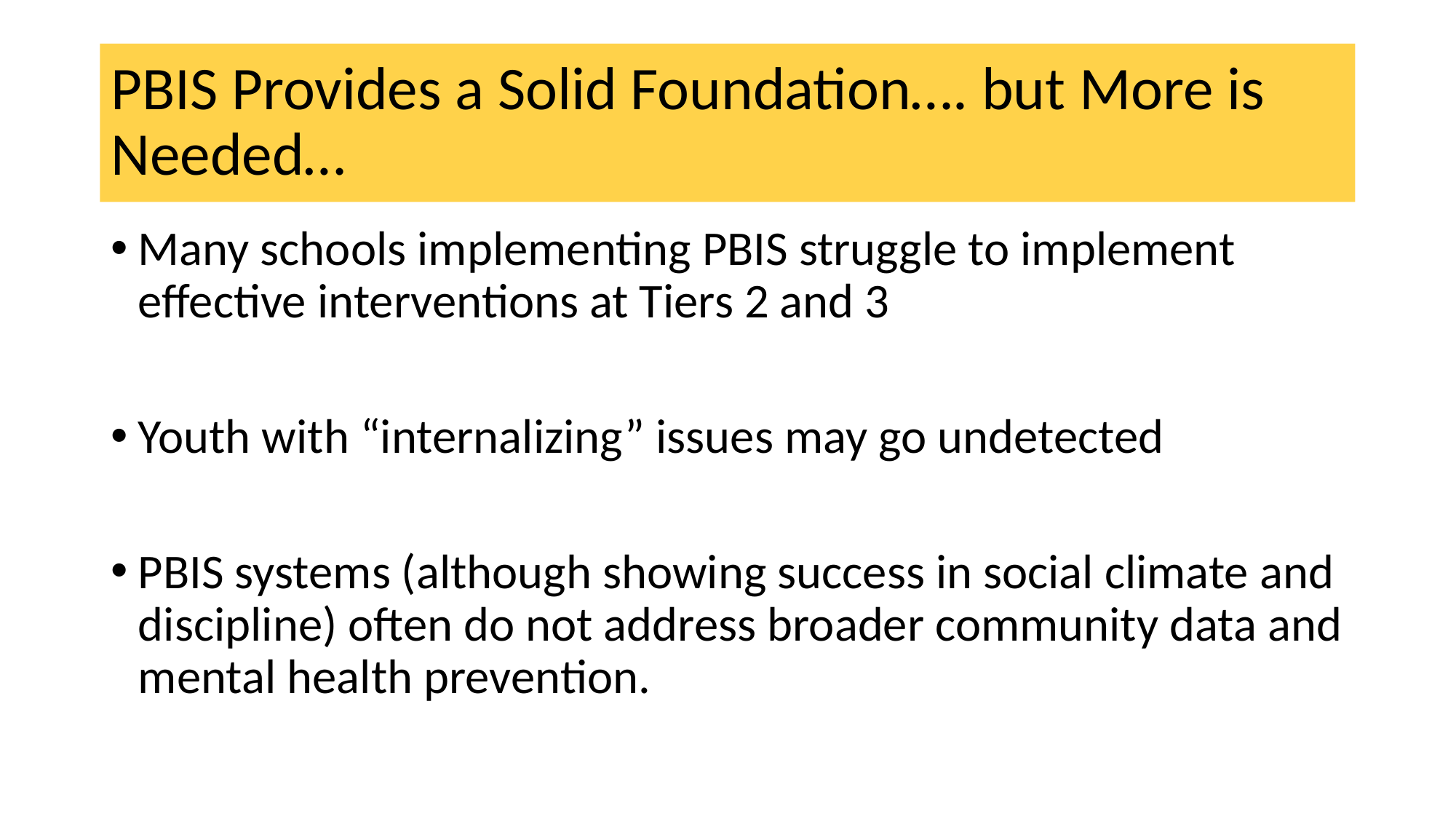

# PBIS Provides a Solid Foundation…. but More is Needed…
Many schools implementing PBIS struggle to implement effective interventions at Tiers 2 and 3

Youth with “internalizing” issues may go undetected

PBIS systems (although showing success in social climate and discipline) often do not address broader community data and mental health prevention.